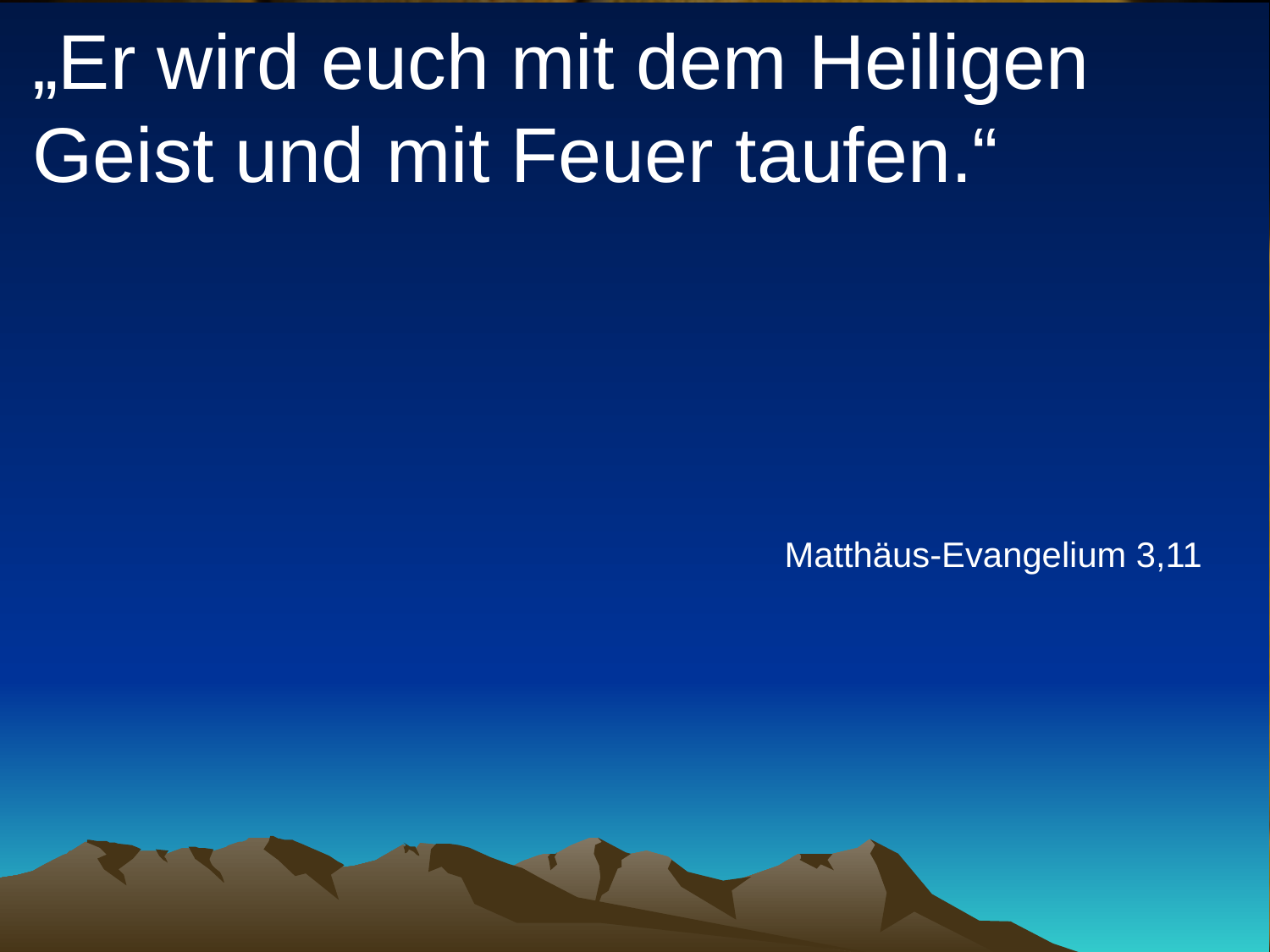

# „Er wird euch mit dem Heiligen Geist und mit Feuer taufen.“
Matthäus-Evangelium 3,11